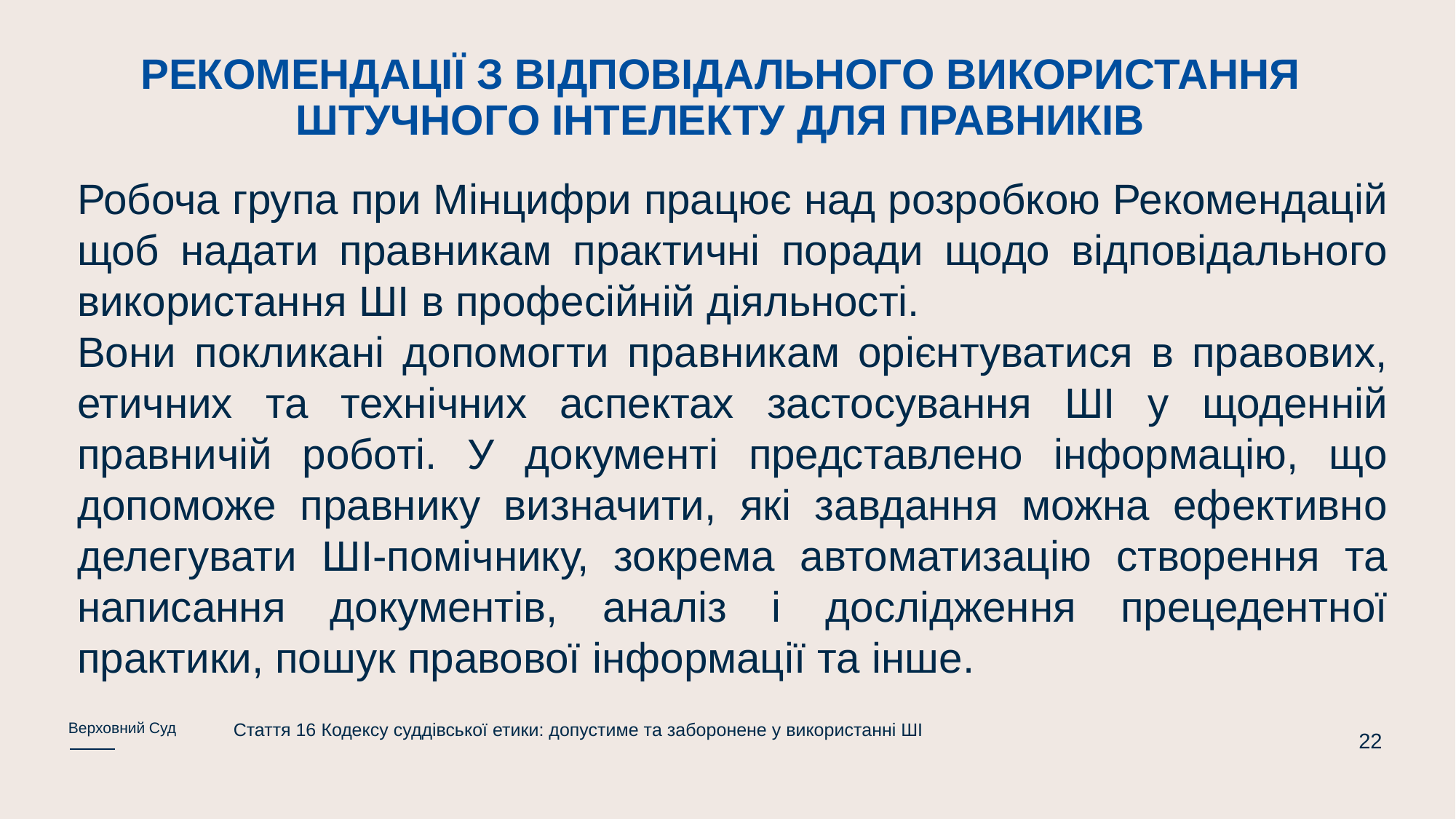

# РЕКОМЕНДАЦІЇ З ВІДПОВІДАЛЬНОГО ВИКОРИСТАННЯ ШТУЧНОГО ІНТЕЛЕКТУ ДЛЯ ПРАВНИКІВ
Робоча група при Мінцифри працює над розробкою Рекомендацій щоб надати правникам практичні поради щодо відповідального використання ШІ в професійній діяльності.
Вони покликані допомогти правникам орієнтуватися в правових, етичних та технічних аспектах застосування ШІ у щоденній правничій роботі. У документі представлено інформацію, що допоможе правнику визначити, які завдання можна ефективно делегувати ШІ-помічнику, зокрема автоматизацію створення та написання документів, аналіз і дослідження прецедентної практики, пошук правової інформації та інше.

Стаття 16 Кодексу суддівської етики: допустиме та заборонене у використанні ШІ
Верховний Суд
22